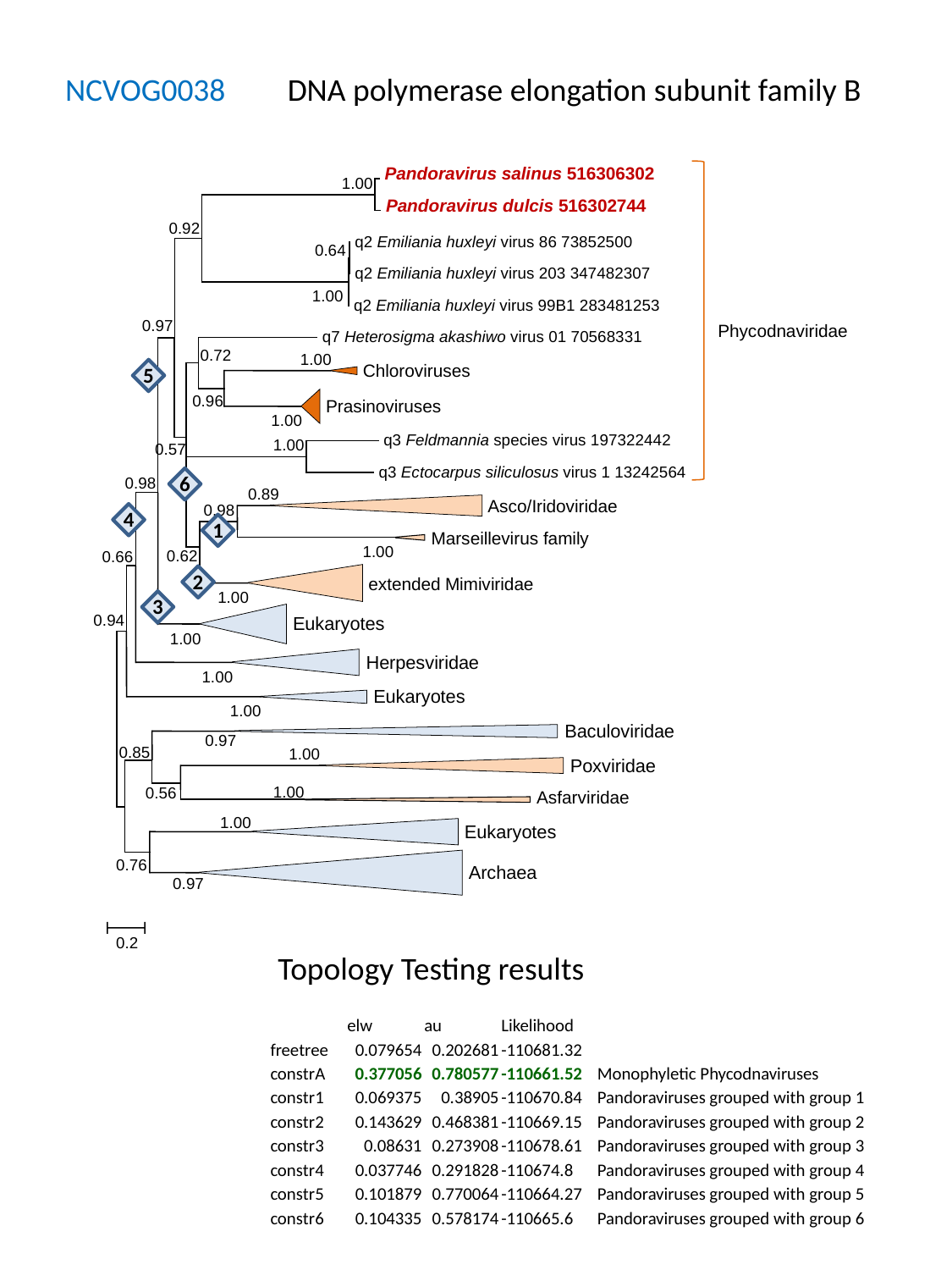

NCVOG0038
DNA polymerase elongation subunit family B

 Pandoravirus salinus 516306302
1.00

 Pandoravirus dulcis 516302744

0.92
 q2 Emiliania huxleyi virus 86 73852500

0.64

 q2 Emiliania huxleyi virus 203 347482307

1.00
 q2 Emiliania huxleyi virus 99B1 283481253
0.97
 Phycodnaviridae
 q7 Heterosigma akashiwo virus 01 70568331

0.72
1.00
 Chloroviruses

0.96
 Prasinoviruses

1.00
 q3 Feldmannia species virus 197322442
1.00
0.57

 q3 Ectocarpus siliculosus virus 1 13242564
0.98
0.89

 Asco/Iridoviridae
0.98

 Marseillevirus family

1.00

0.62
0.66

 extended Mimiviridae

1.00

0.94
 Eukaryotes

1.00

 Herpesviridae

1.00
 Eukaryotes

1.00
 Baculoviridae

0.97

0.85
1.00
 Poxviridae

1.00
0.56
 Asfarviridae

1.00

 Eukaryotes

0.76
 Archaea

0.97

0.2
5

6

4

1

2

3

Topology Testing results
|  | elw | au | Likelihood |  |  |  |  |
| --- | --- | --- | --- | --- | --- | --- | --- |
| freetree | 0.079654 | 0.202681 | -110681.32 |  |  |  |  |
| constrA | 0.377056 | 0.780577 | -110661.52 | Monophyletic Phycodnaviruses |  |  |  |
| constr1 | 0.069375 | 0.38905 | -110670.84 | Pandoraviruses grouped with group 1 |  |  |  |
| constr2 | 0.143629 | 0.468381 | -110669.15 | Pandoraviruses grouped with group 2 |  |  |  |
| constr3 | 0.08631 | 0.273908 | -110678.61 | Pandoraviruses grouped with group 3 |  |  |  |
| constr4 | 0.037746 | 0.291828 | -110674.8 | Pandoraviruses grouped with group 4 |  |  |  |
| constr5 | 0.101879 | 0.770064 | -110664.27 | Pandoraviruses grouped with group 5 |  |  |  |
| constr6 | 0.104335 | 0.578174 | -110665.6 | Pandoraviruses grouped with group 6 |  |  |  |